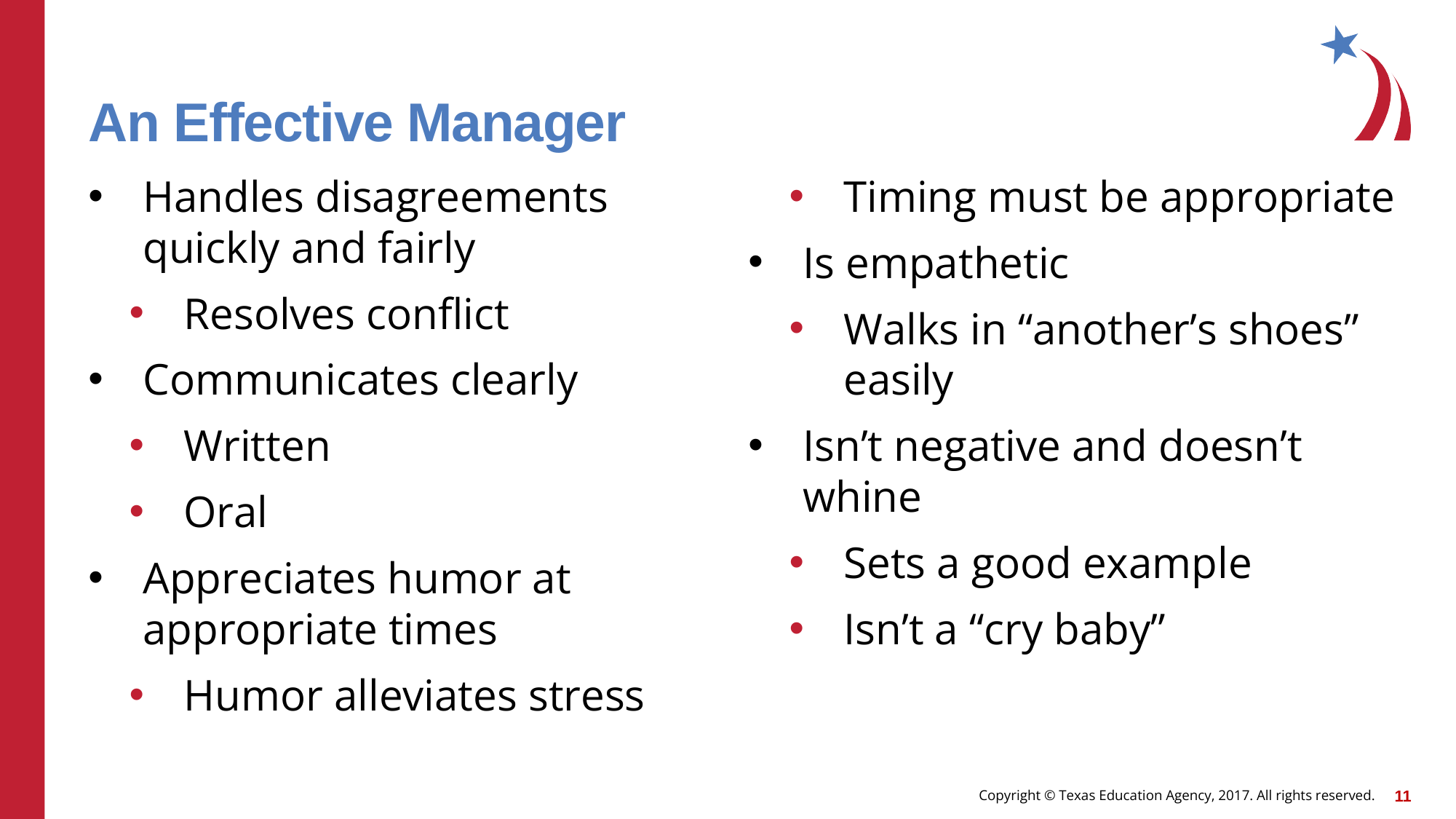

# An Effective Manager
Handles disagreements quickly and fairly
Resolves conflict
Communicates clearly
Written
Oral
Appreciates humor at appropriate times
Humor alleviates stress
Timing must be appropriate
Is empathetic
Walks in “another’s shoes” easily
Isn’t negative and doesn’t whine
Sets a good example
Isn’t a “cry baby”